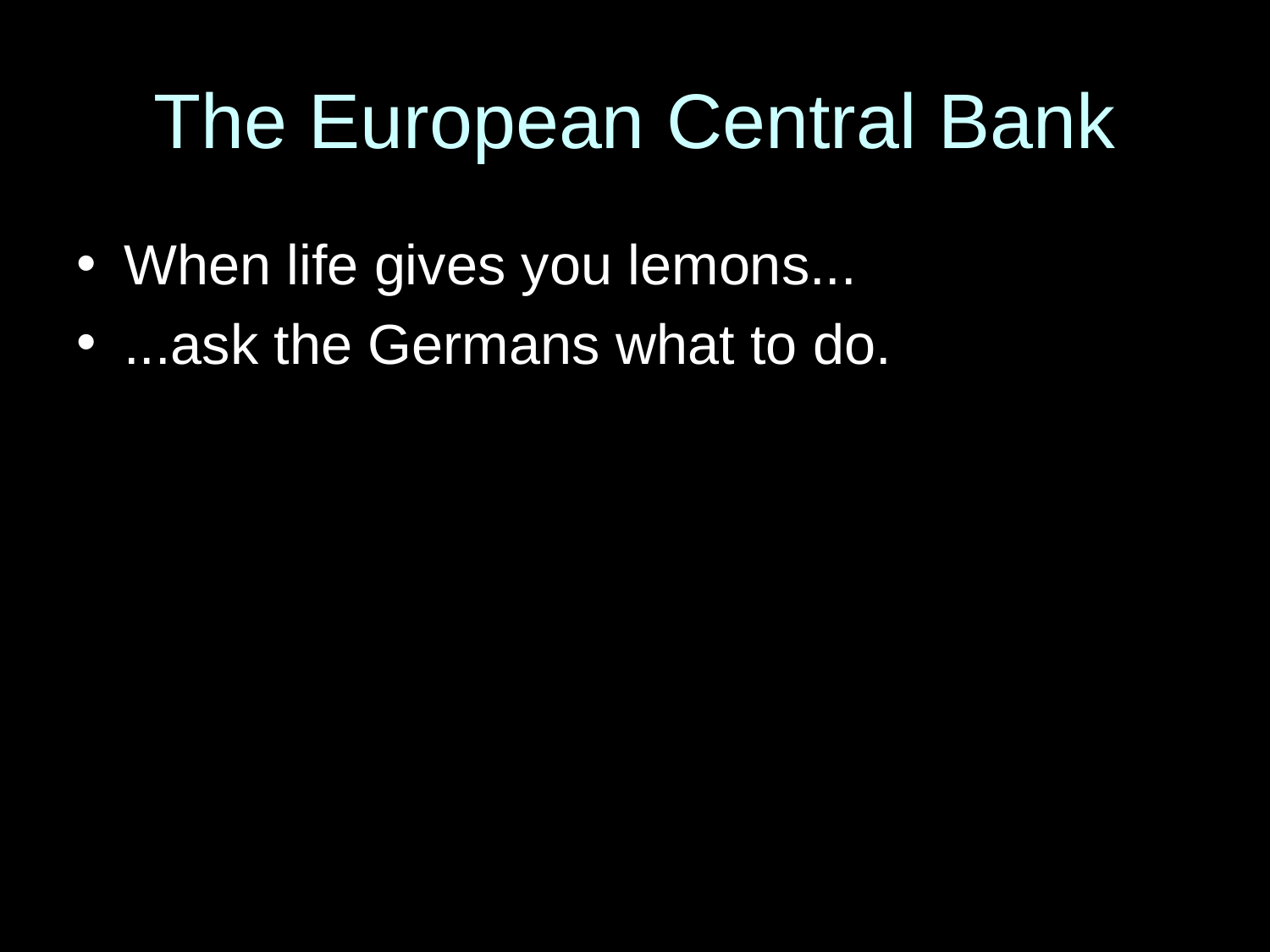

# The European Central Bank
When life gives you lemons...
...ask the Germans what to do.